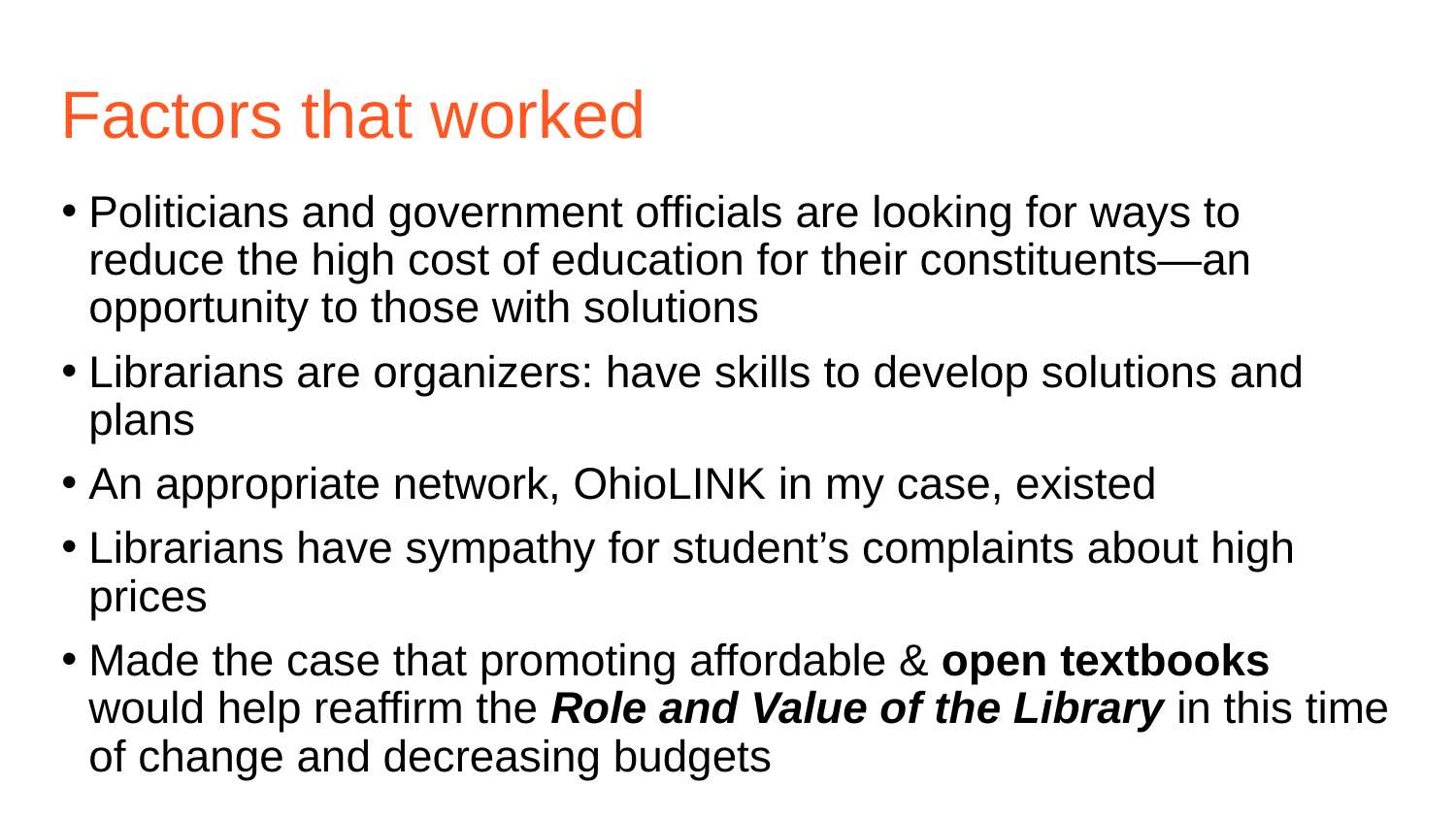

# Factors that worked
Politicians and government officials are looking for ways to  reduce the high cost of education for their constituents—an opportunity to those with solutions
Librarians are organizers: have skills to develop solutions and plans
An appropriate network, OhioLINK in my case, existed
Librarians have sympathy for student’s complaints about high prices
Made the case that promoting affordable & open textbooks would help reaffirm the Role and Value of the Library in this time of change and decreasing budgets